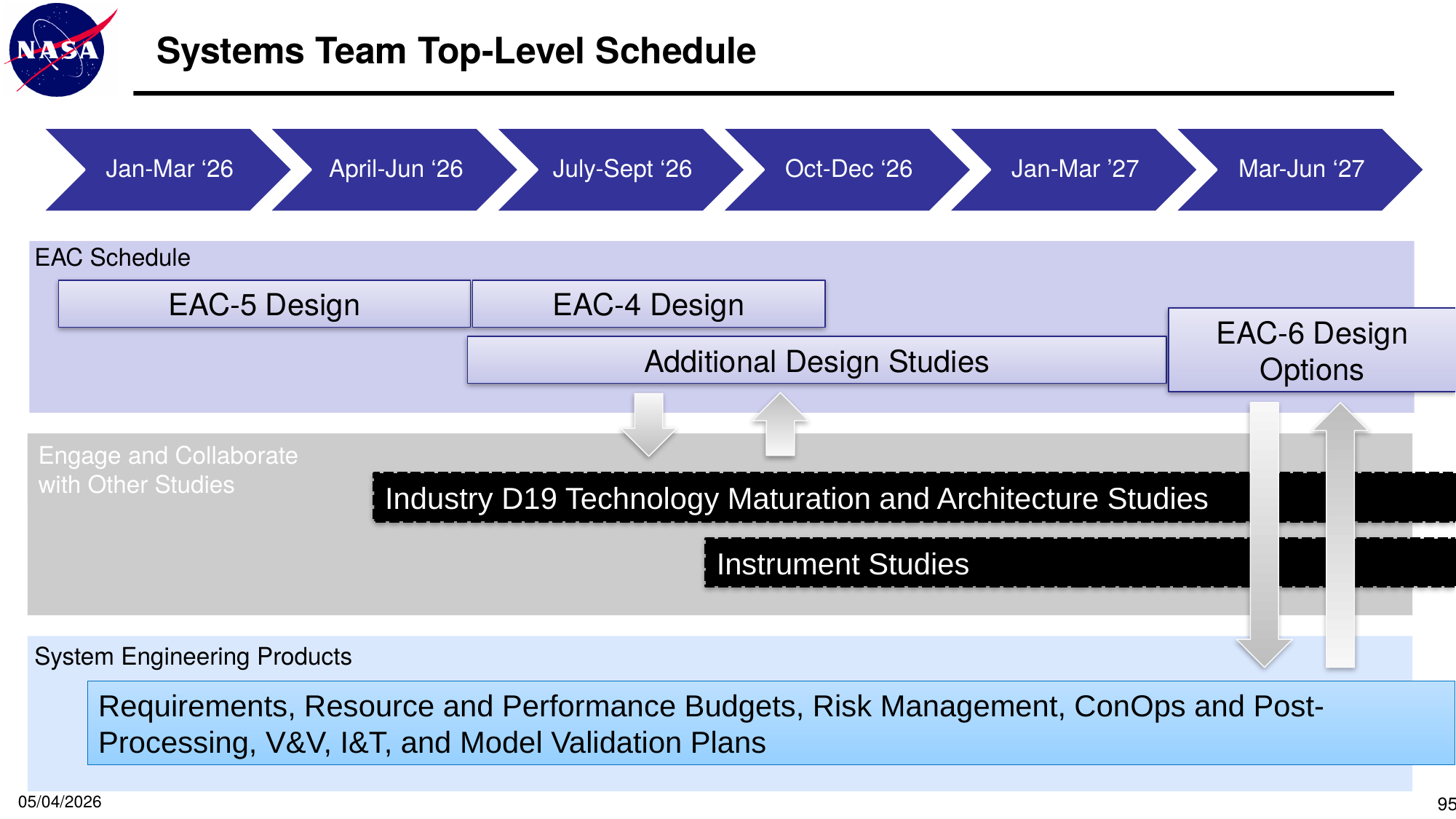

# Systems Team Top-Level Schedule
Jan-Mar ‘26
April-Jun ‘26
July-Sept ‘26
Oct-Dec ‘26
Jan-Mar ’27
Mar-Jun ‘27
EAC Schedule

EAC-5 Design
EAC-4 Design
EAC-6 Design Options
Additional Design Studies

Engage and Collaborate with Other Studies
Industry D19 Technology Maturation and Architecture Studies
Instrument Studies
System Engineering Products

Requirements, Resource and Performance Budgets, Risk Management, ConOps and Post-Processing, V&V, I&T, and Model Validation Plans